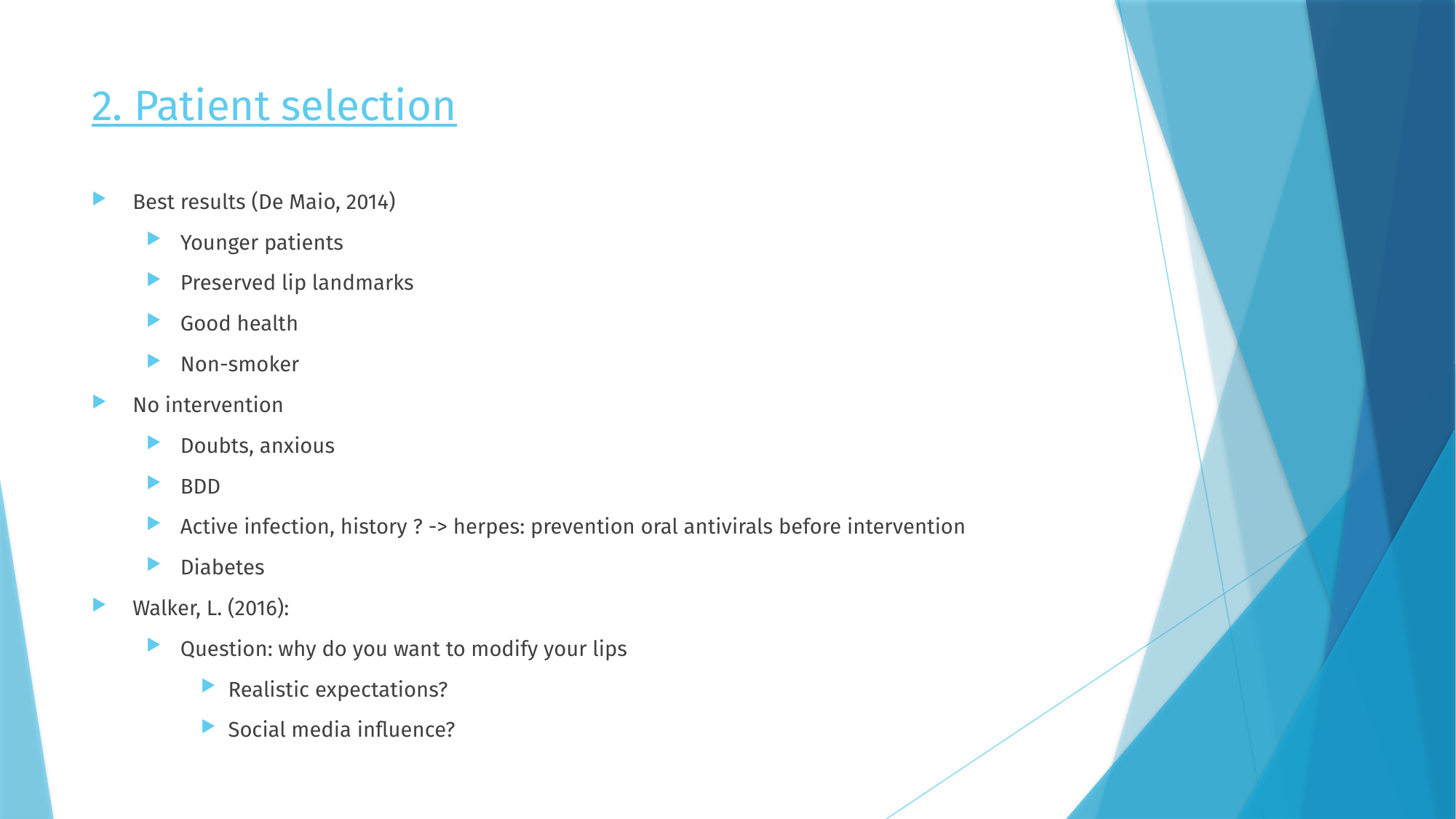

# 2. Patient selection
Best results (De Maio, 2014)
Younger patients
Preserved lip landmarks
Good health
Non-smoker
No intervention
Doubts, anxious
BDD
Active infection, history ? -> herpes: prevention oral antivirals before intervention
Diabetes
Walker, L. (2016):
Question: why do you want to modify your lips
Realistic expectations?
Social media influence?